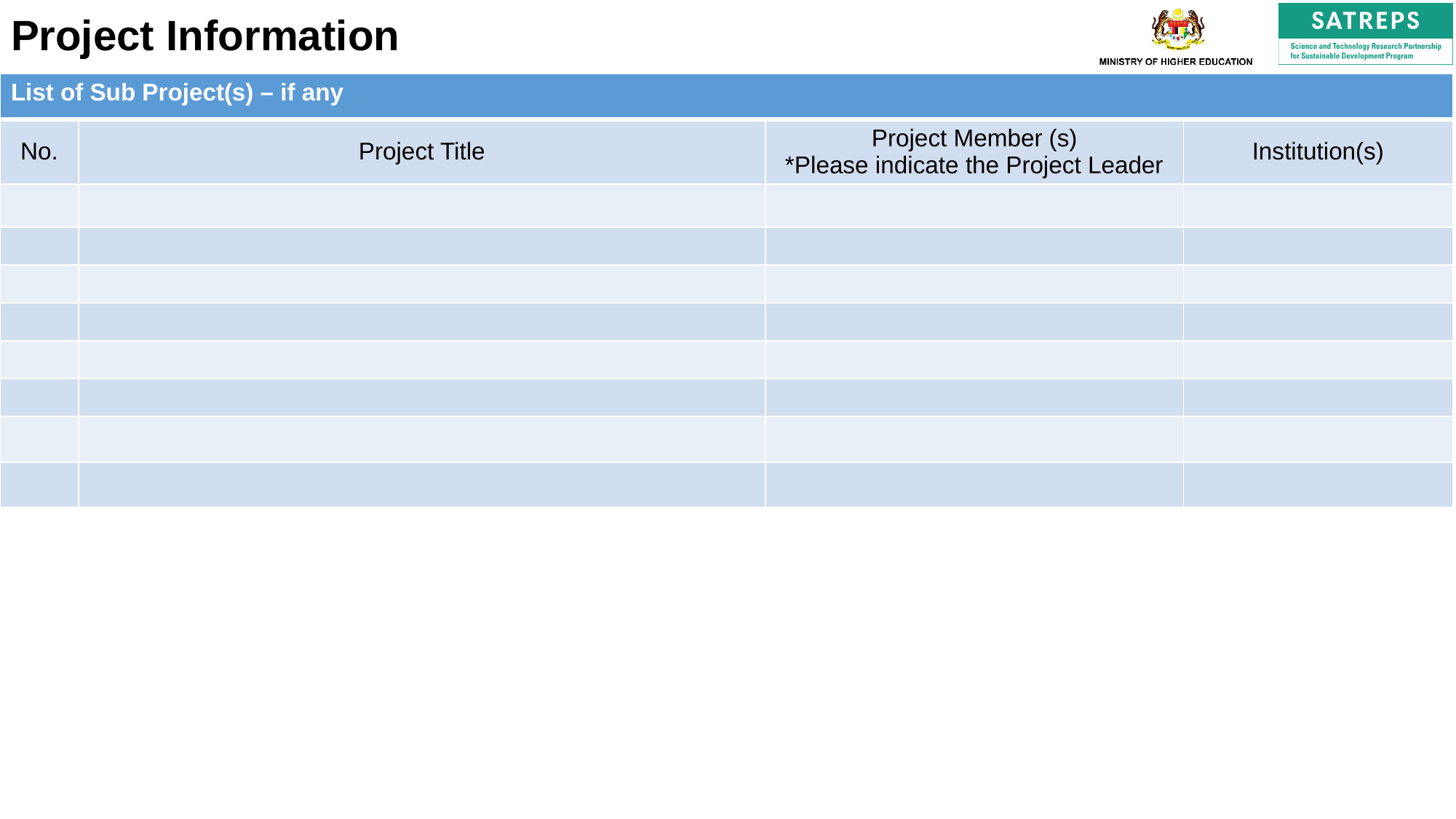

# Project Information
| List of Sub Project(s) – if any |  |  |  |
| --- | --- | --- | --- |
| No. | Project Title | Project Member (s) \*Please indicate the Project Leader | Institution(s) |
|  |  |  |  |
|  |  |  |  |
|  |  |  |  |
|  |  |  |  |
|  |  |  |  |
|  |  |  |  |
|  |  |  |  |
|  |  |  |  |